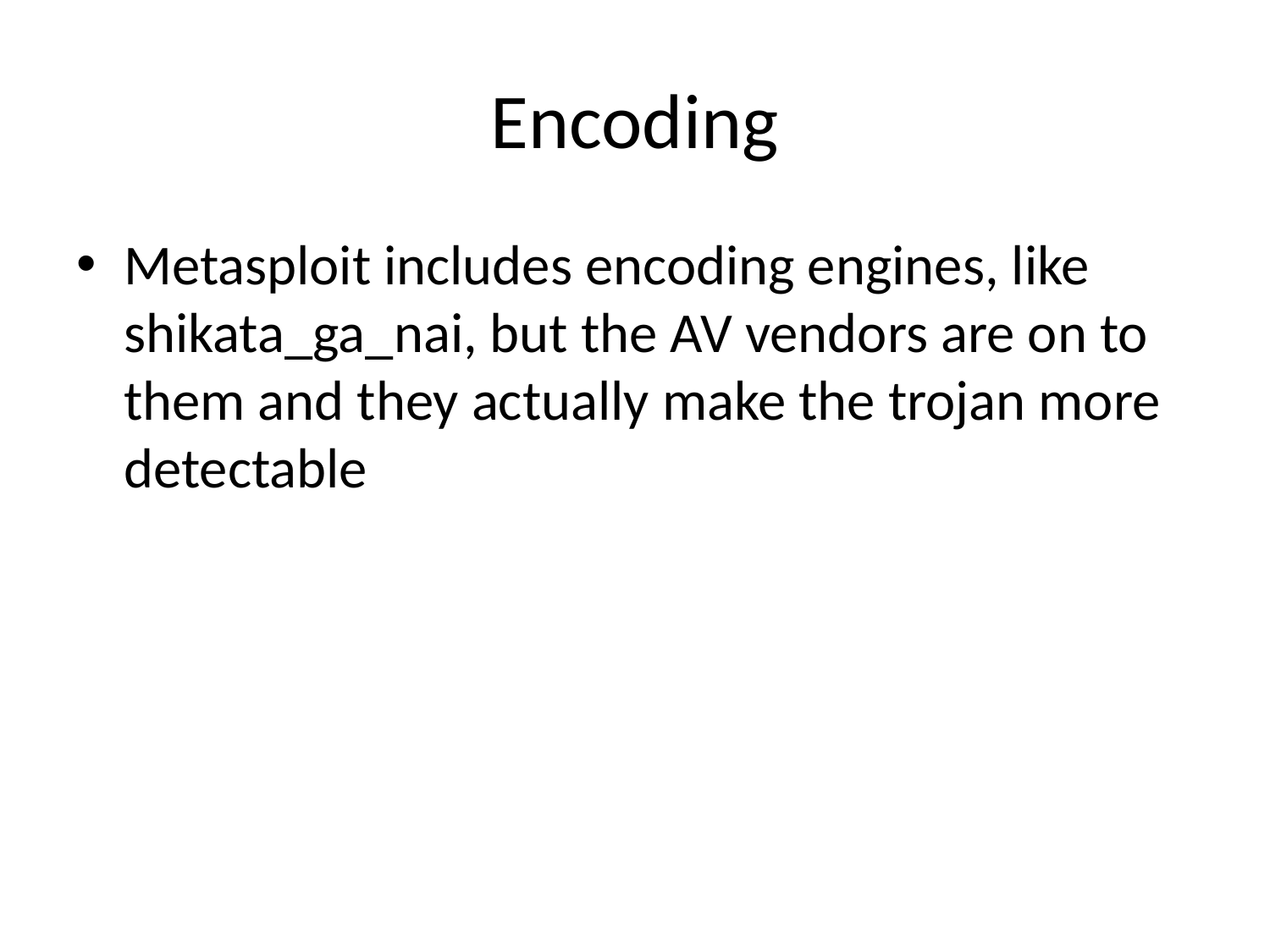

# Encoding
Metasploit includes encoding engines, like shikata_ga_nai, but the AV vendors are on to them and they actually make the trojan more detectable